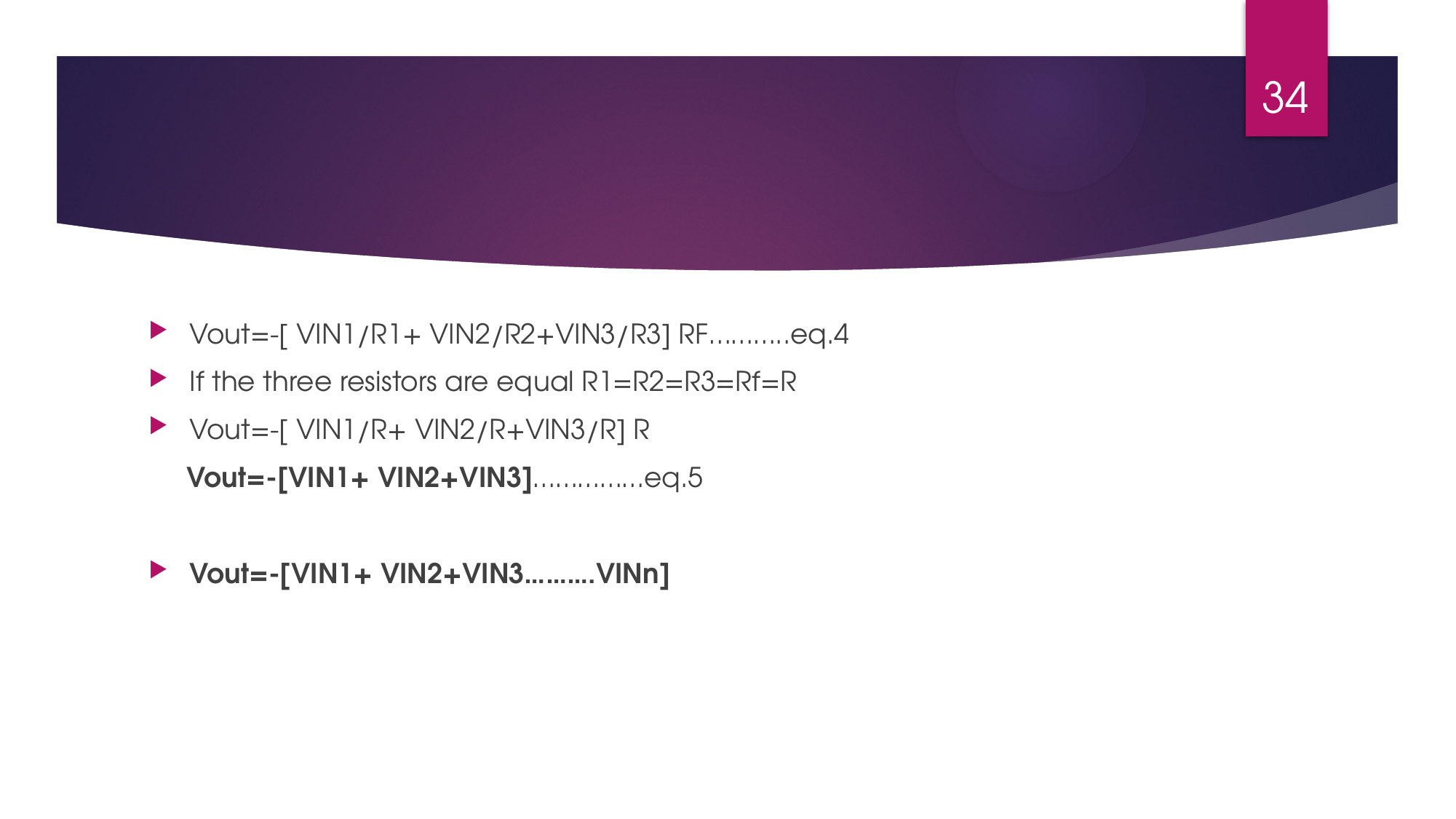

34
#
Vout=-[ VIN1/R1+ VIN2/R2+VIN3/R3] RF………..eq.4
If the three resistors are equal R1=R2=R3=Rf=R
Vout=-[ VIN1/R+ VIN2/R+VIN3/R] R
     Vout=-[VIN1+ VIN2+VIN3]……………eq.5

Vout=-[VIN1+ VIN2+VIN3……….VINn]